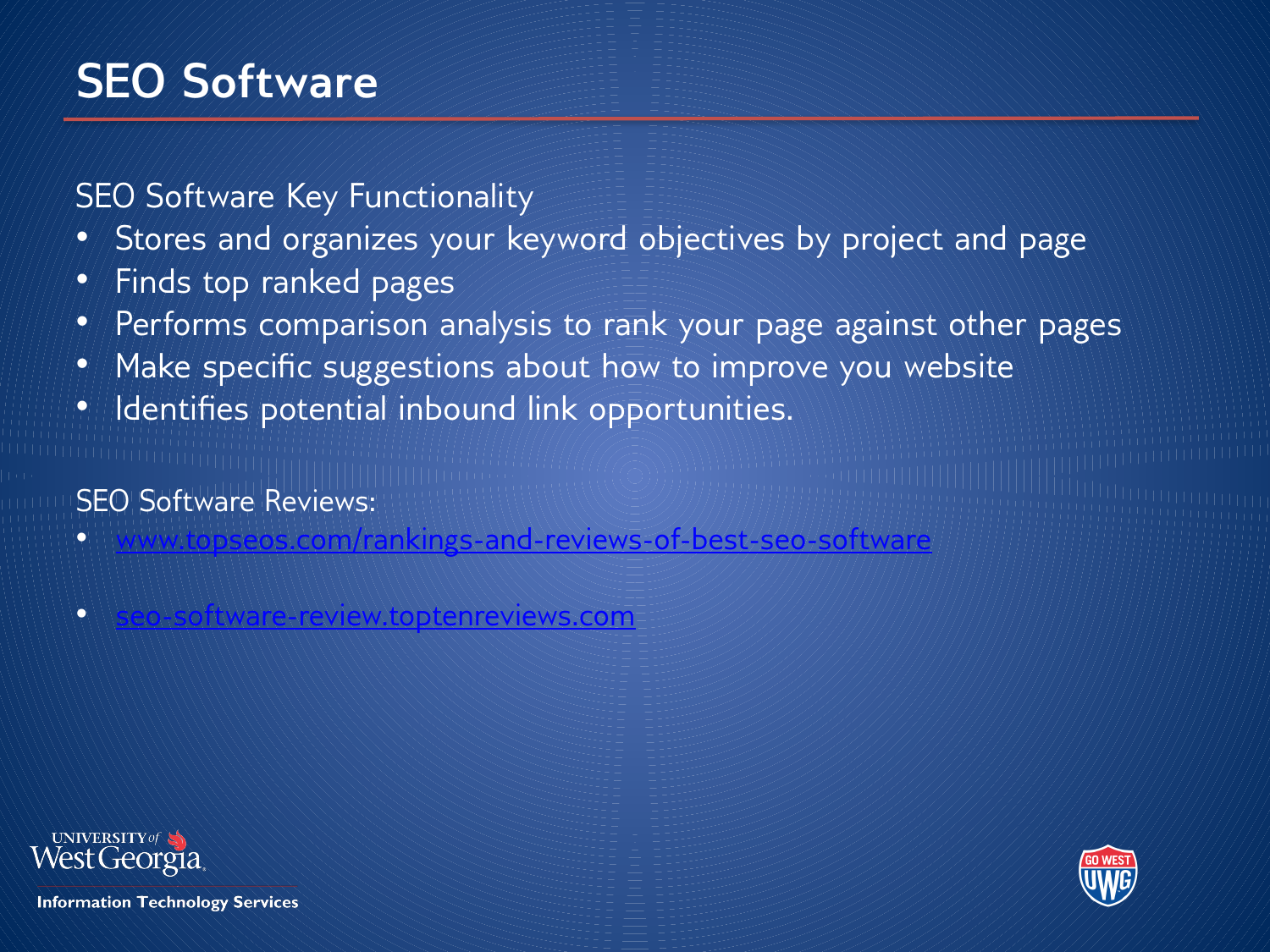

# SEO Software
SEO Software Key Functionality
Stores and organizes your keyword objectives by project and page
Finds top ranked pages
Performs comparison analysis to rank your page against other pages
Make specific suggestions about how to improve you website
Identifies potential inbound link opportunities.
SEO Software Reviews:
www.topseos.com/rankings-and-reviews-of-best-seo-software

seo-software-review.toptenreviews.com